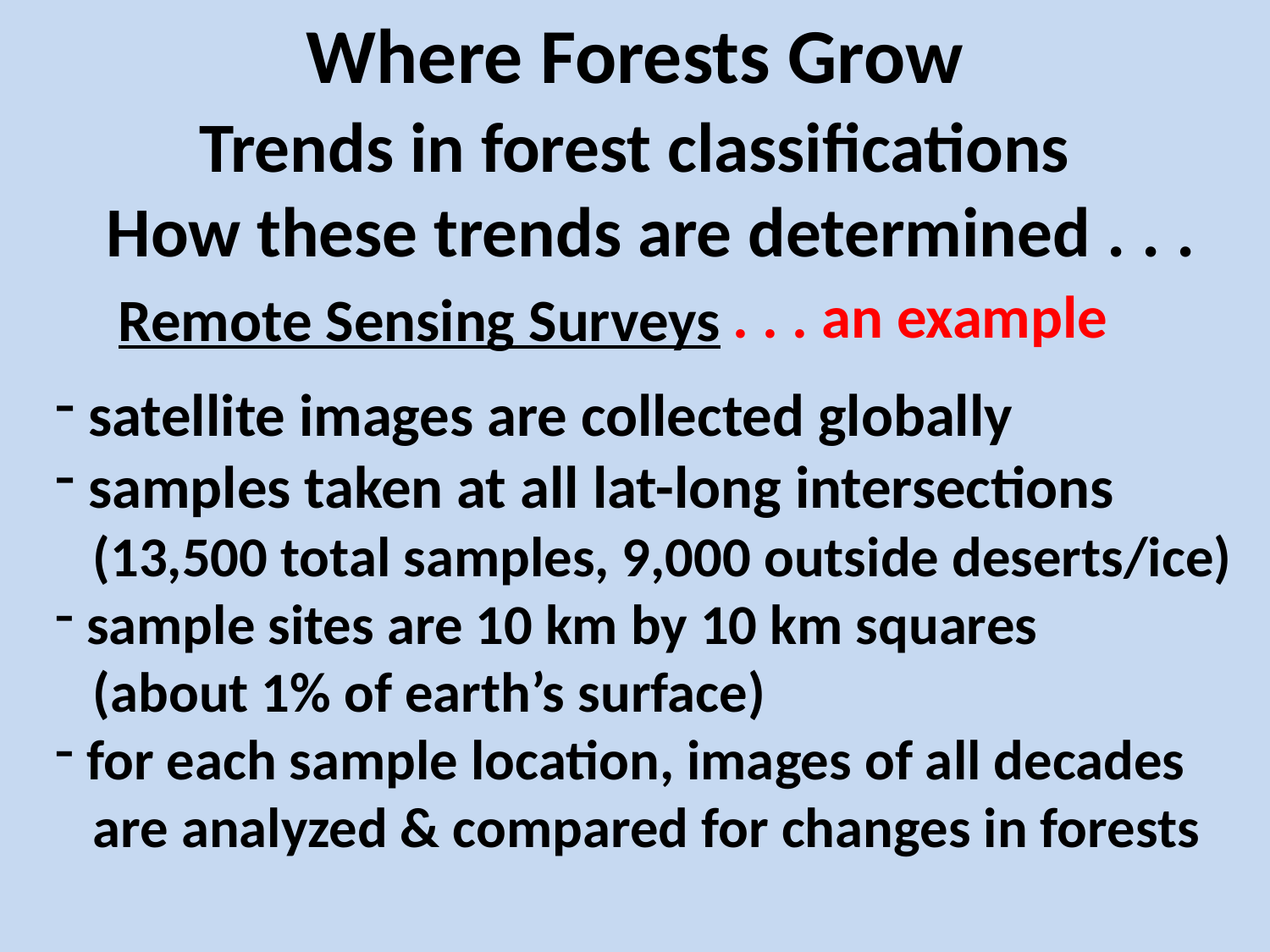

Where Forests Grow
Trends in forest classifications
How these trends are determined . . .
. . . an example
Remote Sensing Surveys
 satellite images are collected globally
 samples taken at all lat-long intersections
   (13,500 total samples, 9,000 outside deserts/ice)
 sample sites are 10 km by 10 km squares
   (about 1% of earth’s surface)
 for each sample location, images of all decades
   are analyzed & compared for changes in forests